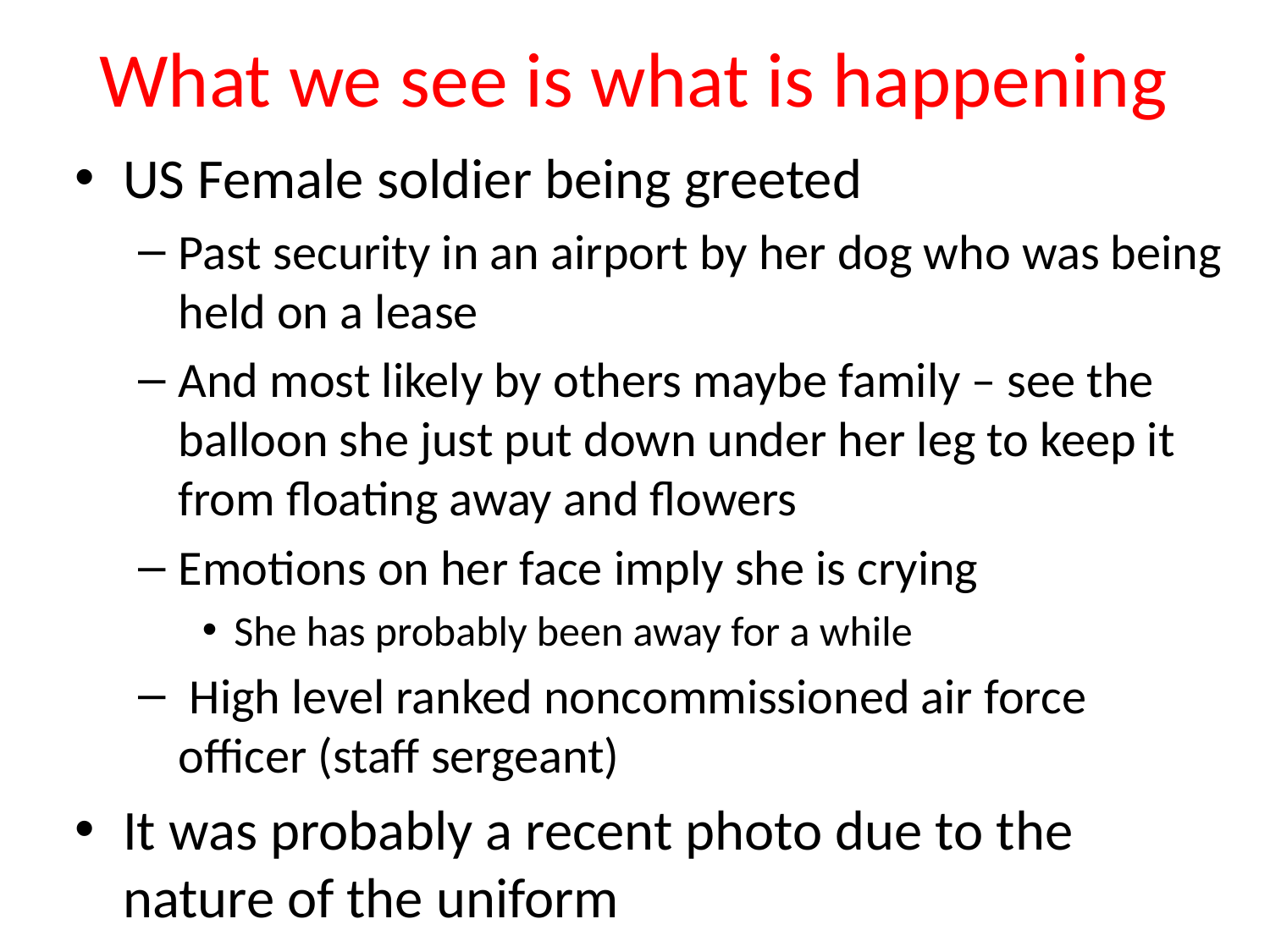

# What we see is what is happening
US Female soldier being greeted
Past security in an airport by her dog who was being held on a lease
And most likely by others maybe family – see the balloon she just put down under her leg to keep it from floating away and flowers
Emotions on her face imply she is crying
She has probably been away for a while
 High level ranked noncommissioned air force officer (staff sergeant)
It was probably a recent photo due to the nature of the uniform